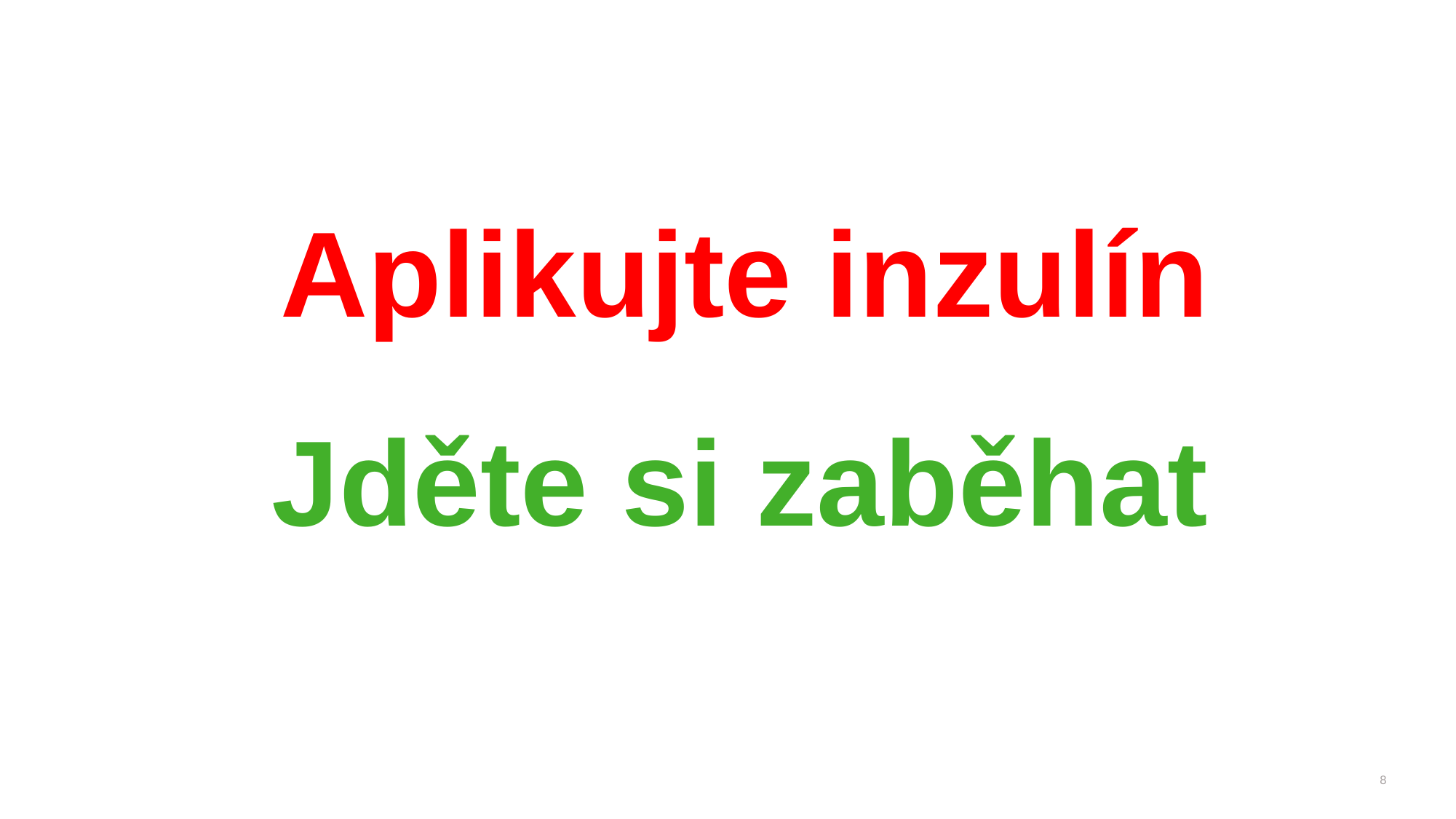

# Aplikujte inzulín
Jděte si zaběhat
8